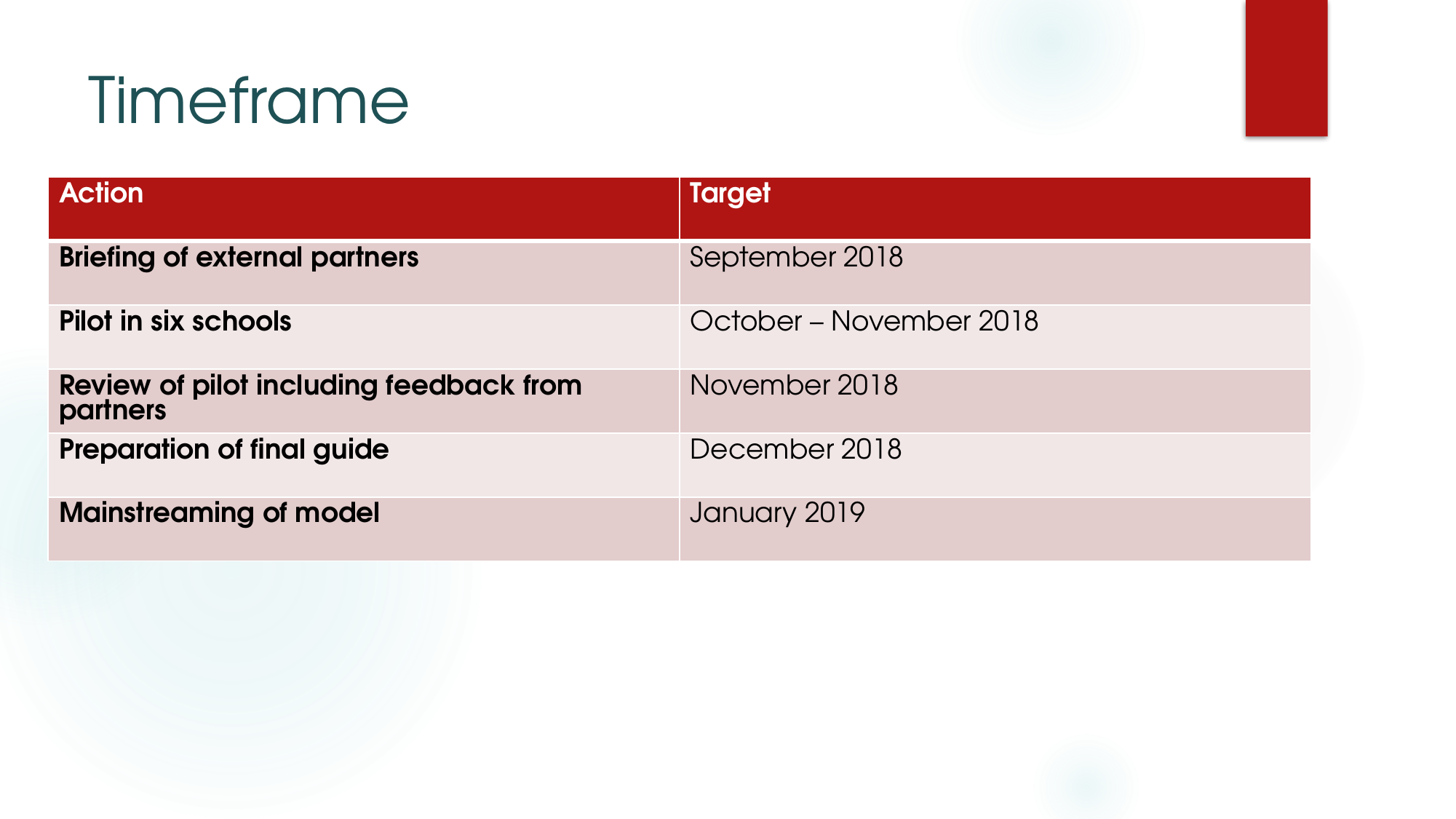

# Timeframe
| Action | Target |
| --- | --- |
| Briefing of external partners | September 2018 |
| Pilot in six schools | October – November 2018 |
| Review of pilot including feedback from partners | November 2018 |
| Preparation of final guide | December 2018 |
| Mainstreaming of model | January 2019 |